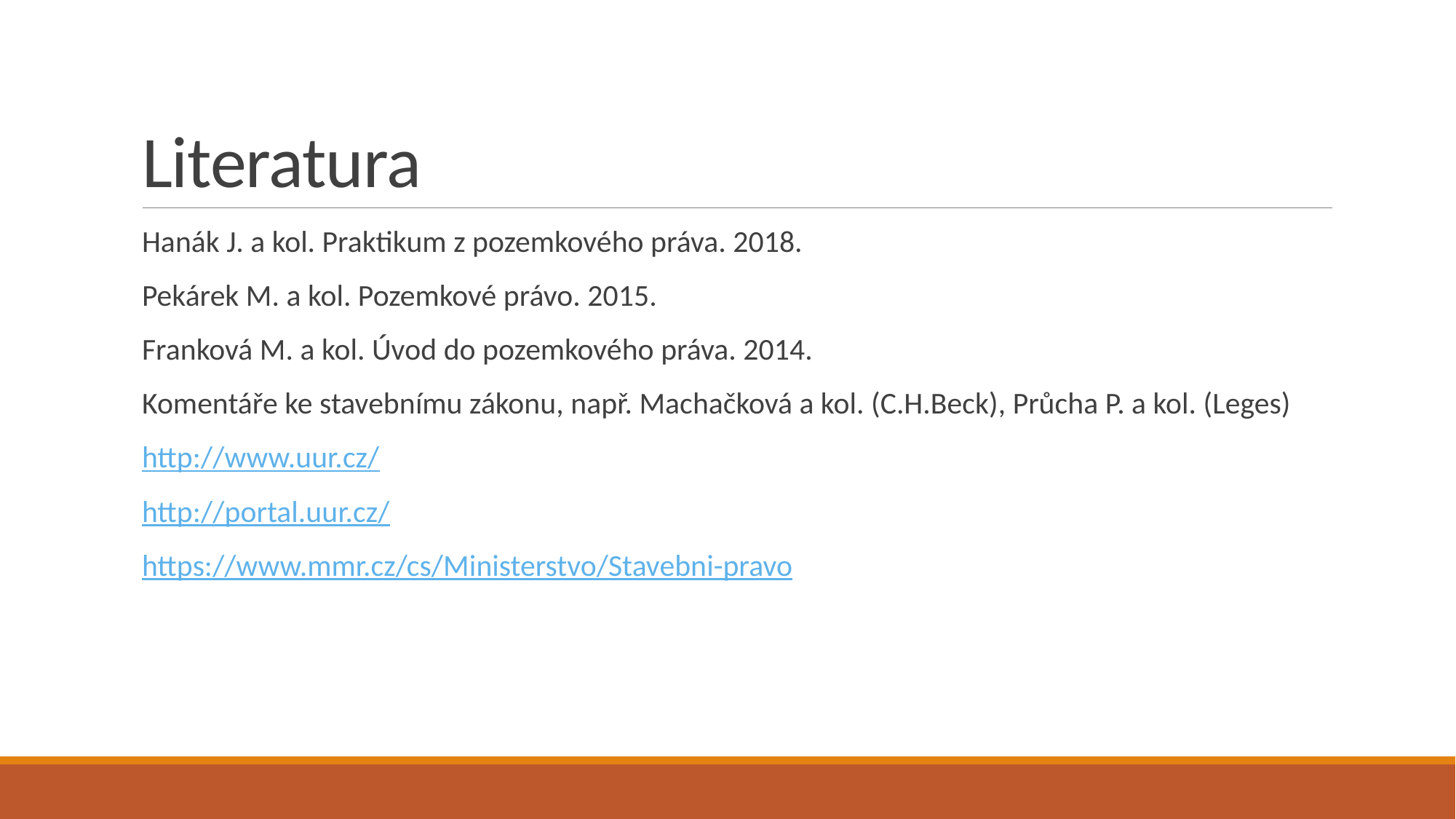

# Literatura
Hanák J. a kol. Praktikum z pozemkového práva. 2018.
Pekárek M. a kol. Pozemkové právo. 2015.
Franková M. a kol. Úvod do pozemkového práva. 2014.
Komentáře ke stavebnímu zákonu, např. Machačková a kol. (C.H.Beck), Průcha P. a kol. (Leges)
http://www.uur.cz/
http://portal.uur.cz/
https://www.mmr.cz/cs/Ministerstvo/Stavebni-pravo